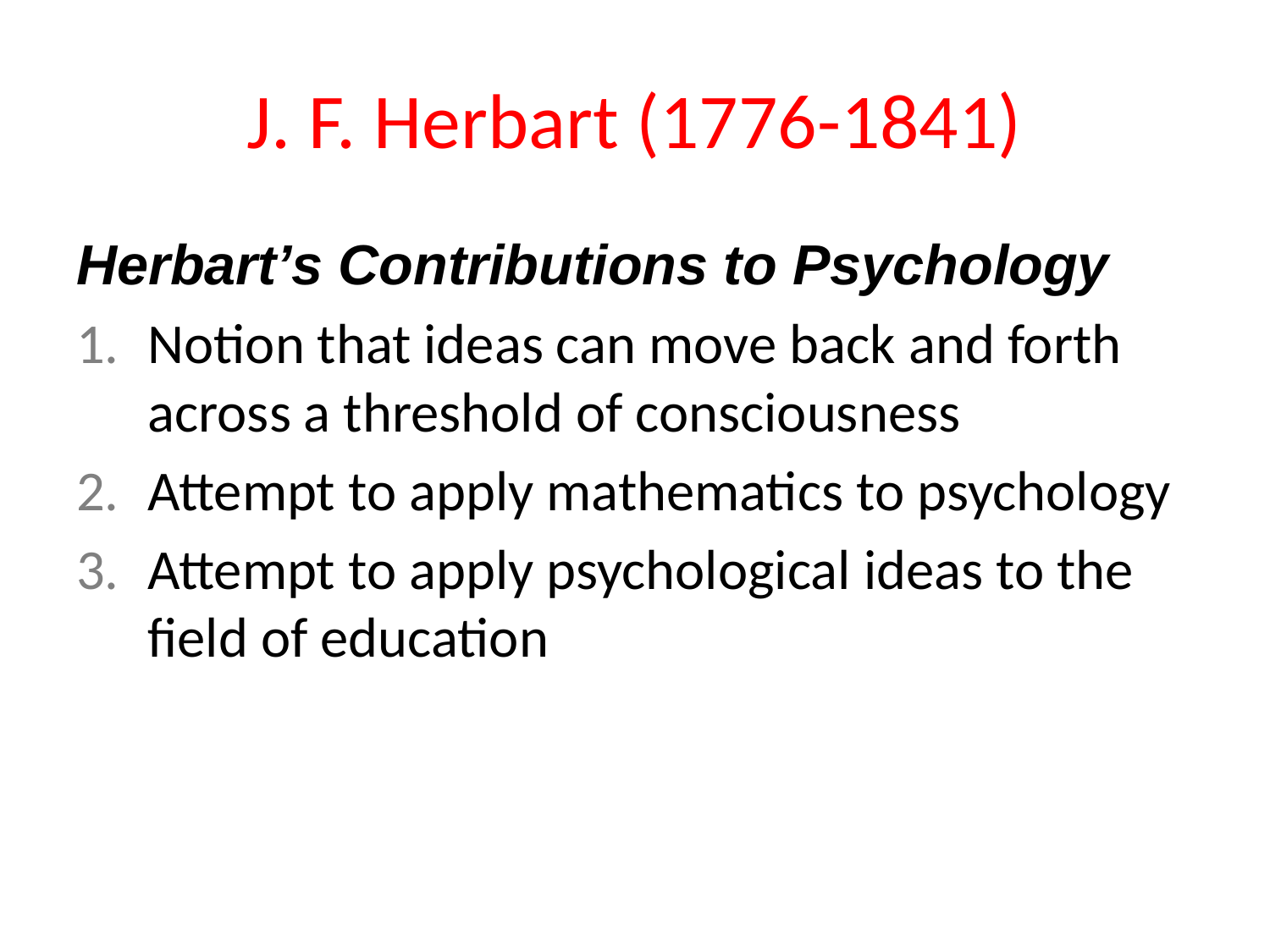

# J. F. Herbart (1776-1841)
Herbart’s Contributions to Psychology
Notion that ideas can move back and forth across a threshold of consciousness
Attempt to apply mathematics to psychology
Attempt to apply psychological ideas to the field of education